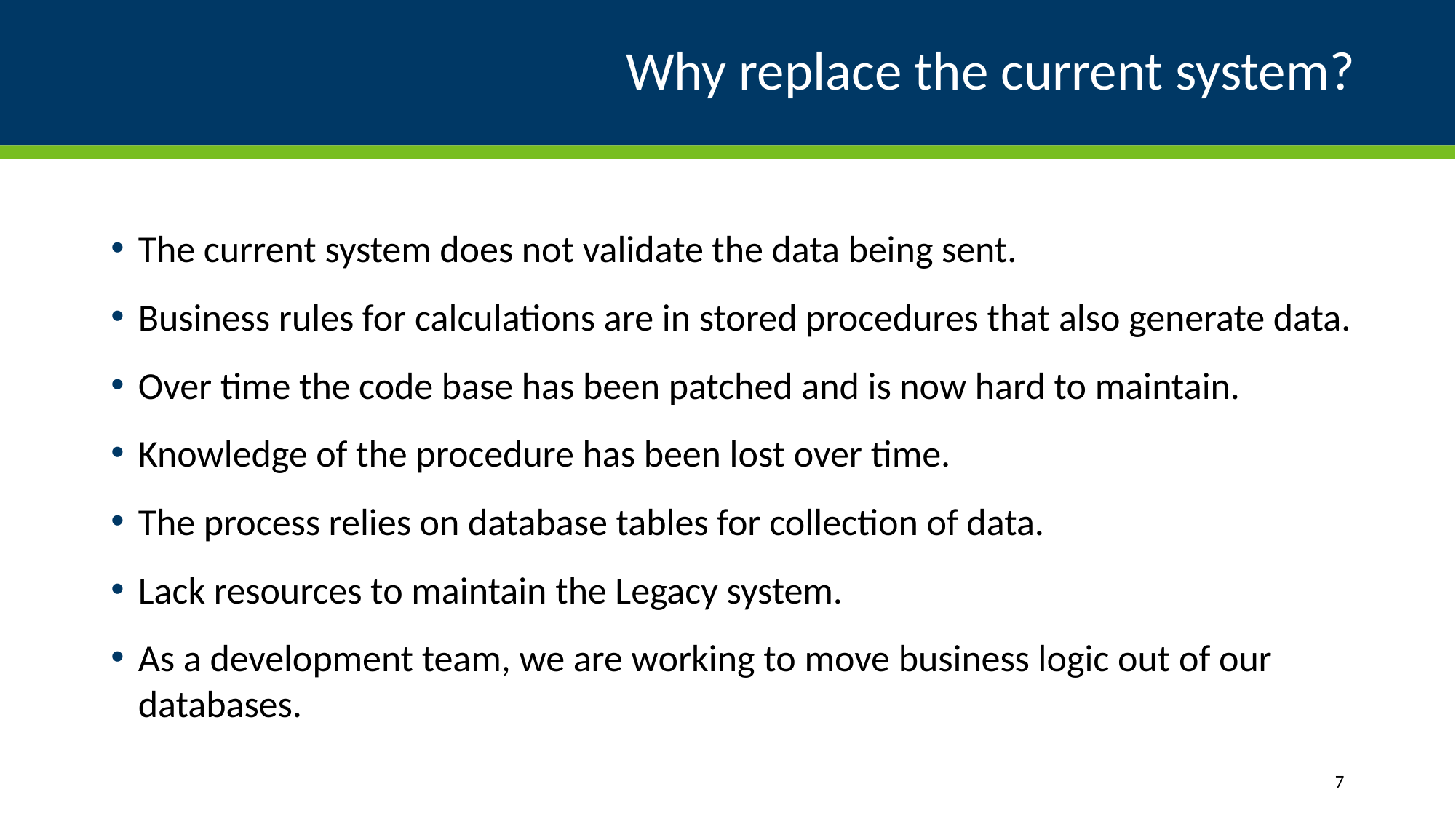

# Why replace the current system?
The current system does not validate the data being sent.
Business rules for calculations are in stored procedures that also generate data.
Over time the code base has been patched and is now hard to maintain.
Knowledge of the procedure has been lost over time.
The process relies on database tables for collection of data.
Lack resources to maintain the Legacy system.
As a development team, we are working to move business logic out of our databases.
7